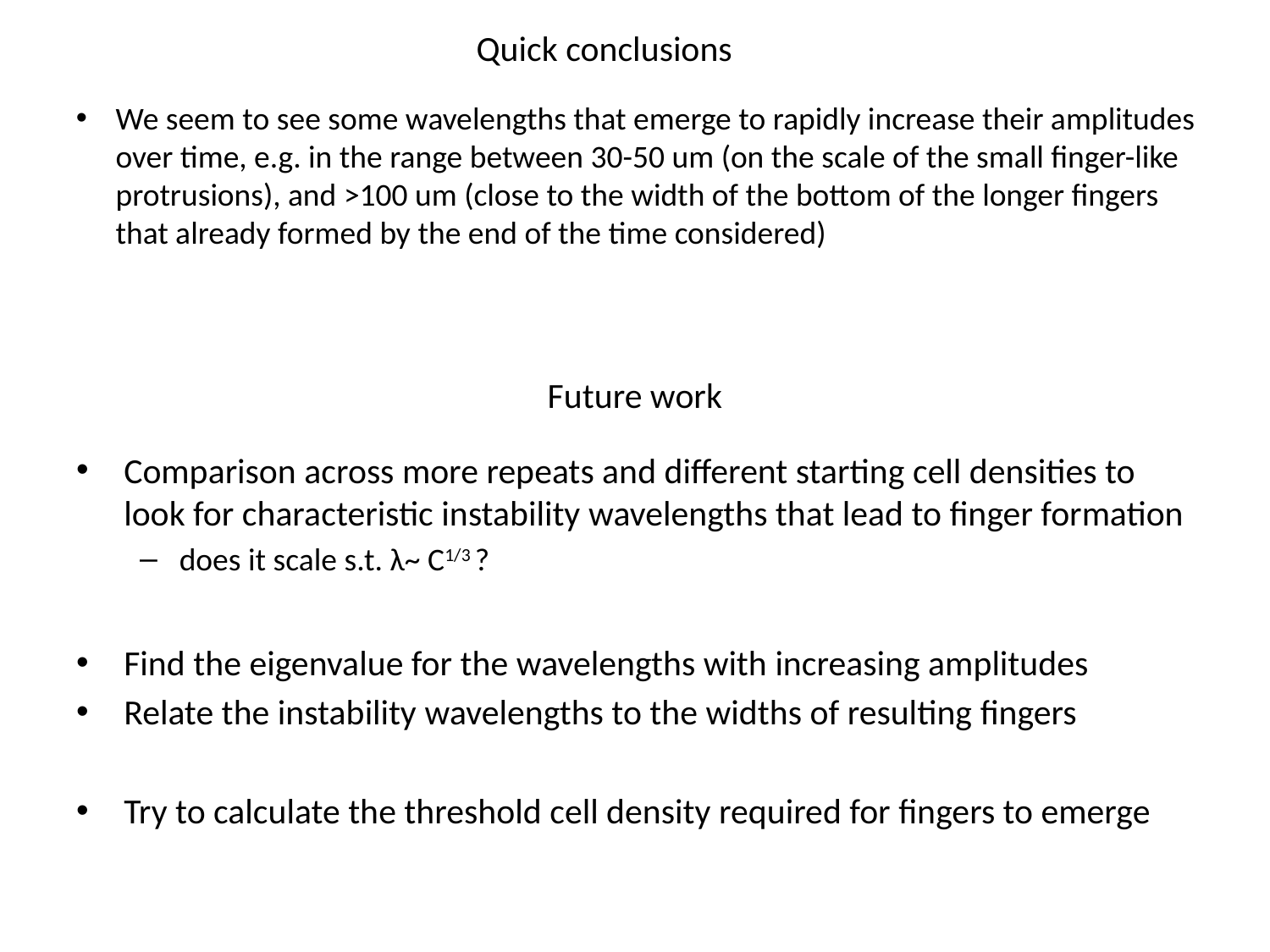

Quick conclusions
We seem to see some wavelengths that emerge to rapidly increase their amplitudes over time, e.g. in the range between 30-50 um (on the scale of the small finger-like protrusions), and >100 um (close to the width of the bottom of the longer fingers that already formed by the end of the time considered)

# Future work
Comparison across more repeats and different starting cell densities to look for characteristic instability wavelengths that lead to finger formation
does it scale s.t. λ~ C1/3 ?

Find the eigenvalue for the wavelengths with increasing amplitudes
Relate the instability wavelengths to the widths of resulting fingers

Try to calculate the threshold cell density required for fingers to emerge